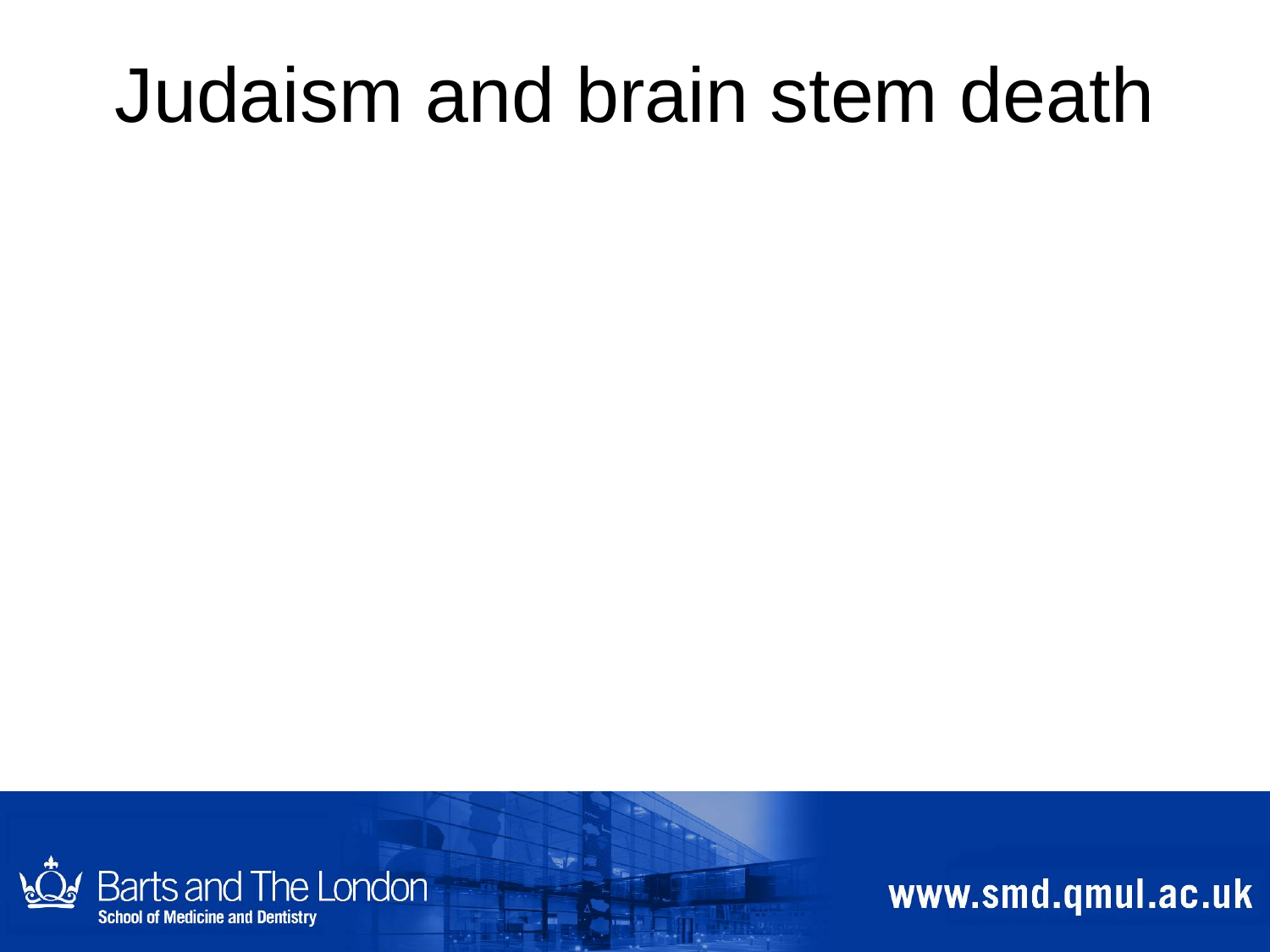

# Judaism and brain stem death
If a person subscribes to the view that heart-beating donation is murder
Should he ever accept such an organ if he needs it himself?